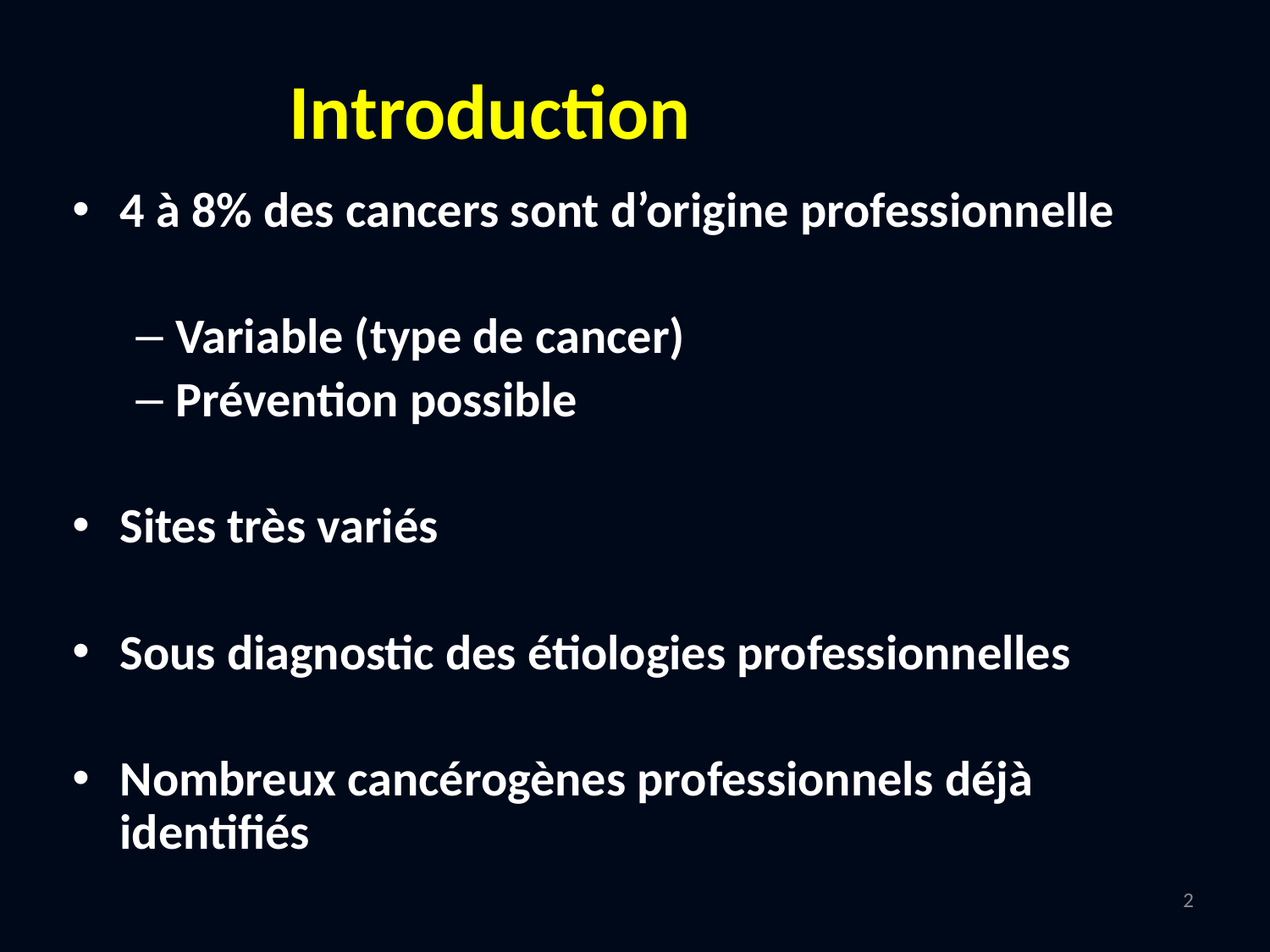

Introduction
4 à 8% des cancers sont d’origine professionnelle

Variable (type de cancer)
Prévention possible

Sites très variés

Sous diagnostic des étiologies professionnelles

Nombreux cancérogènes professionnels déjà identifiés
2